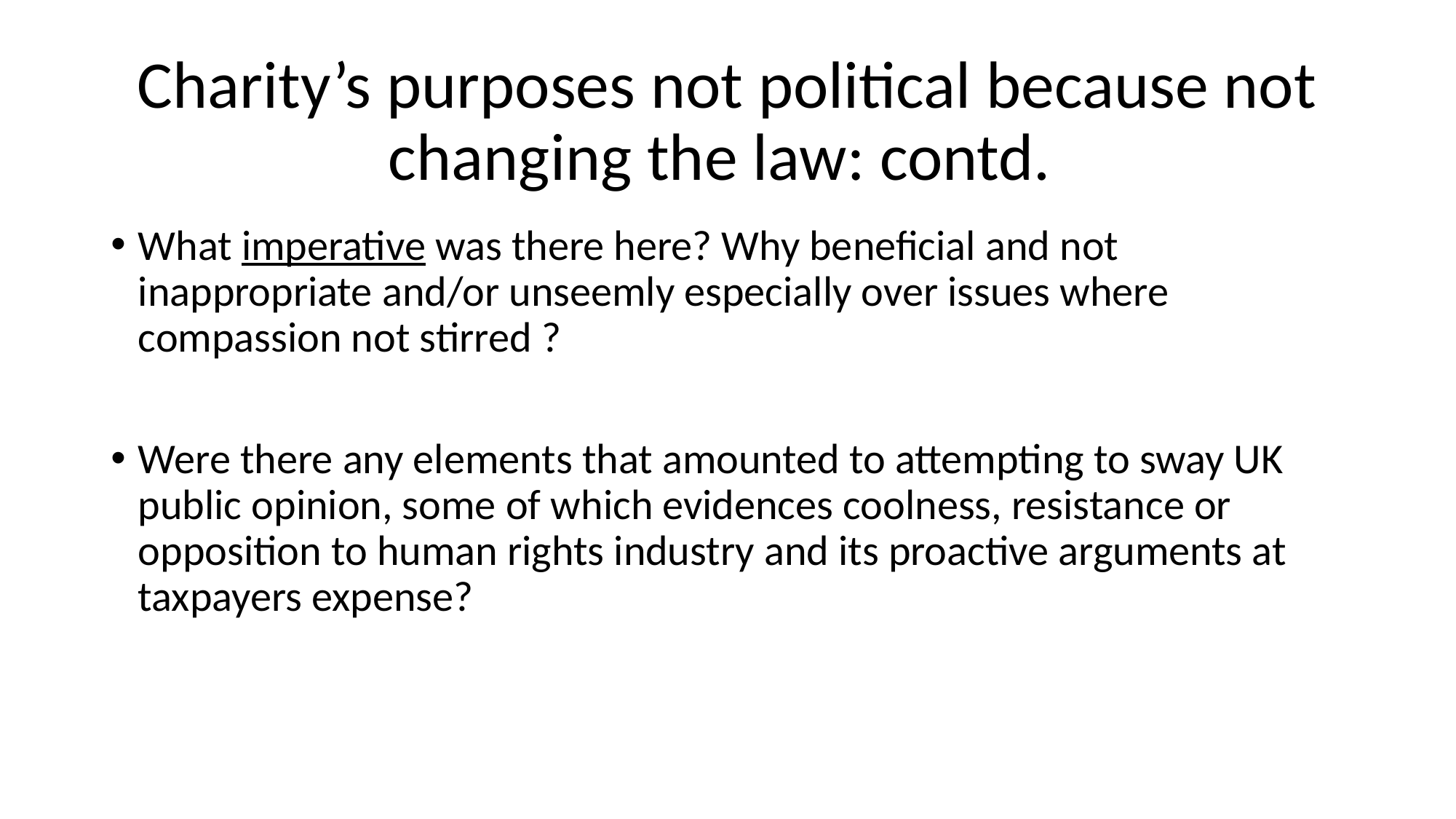

# Charity’s purposes not political because not changing the law: contd.
What imperative was there here? Why beneficial and not inappropriate and/or unseemly especially over issues where compassion not stirred ?

Were there any elements that amounted to attempting to sway UK public opinion, some of which evidences coolness, resistance or opposition to human rights industry and its proactive arguments at taxpayers expense?